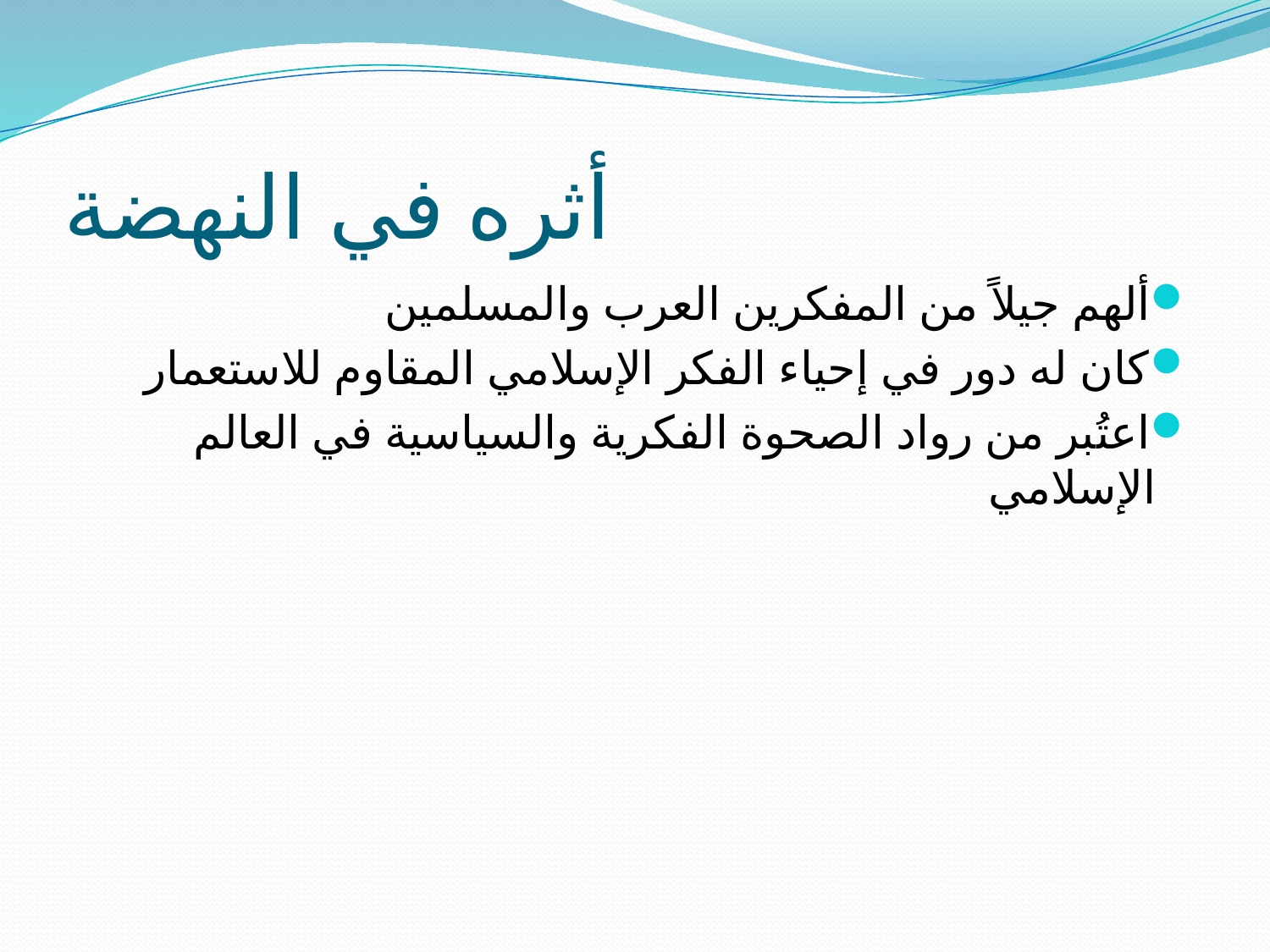

# أثره في النهضة
ألهم جيلاً من المفكرين العرب والمسلمين
كان له دور في إحياء الفكر الإسلامي المقاوم للاستعمار
اعتُبر من رواد الصحوة الفكرية والسياسية في العالم الإسلامي